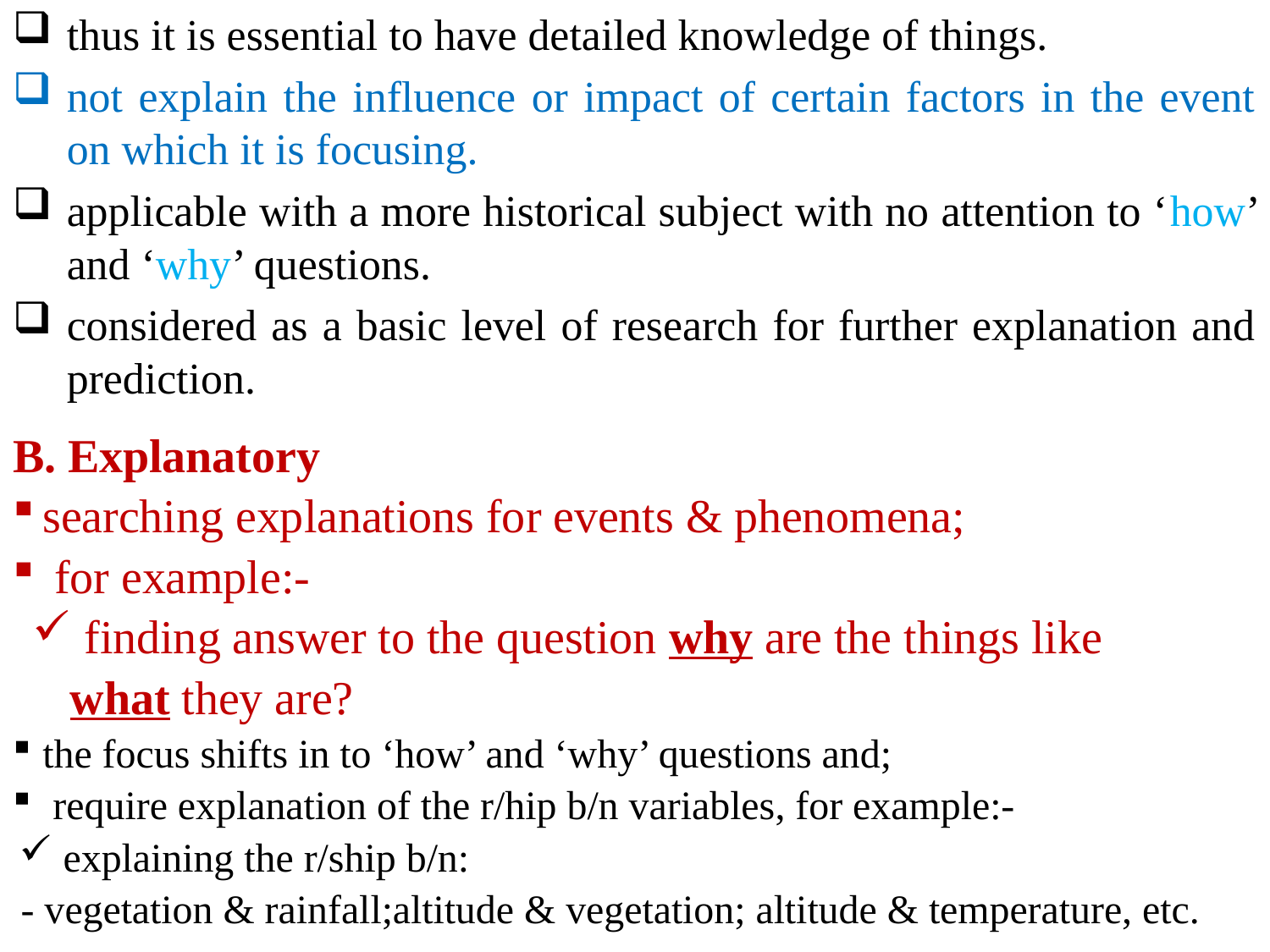

thus it is essential to have detailed knowledge of things.
not explain the influence or impact of certain factors in the event on which it is focusing.
applicable with a more historical subject with no attention to ‘how’ and ‘why’ questions.
considered as a basic level of research for further explanation and prediction.

B. Explanatory
searching explanations for events & phenomena;
 for example:-
 finding answer to the question why are the things like
   what they are?
the focus shifts in to ‘how’ and ‘why’ questions and;
 require explanation of the r/hip b/n variables, for example:-
 explaining the r/ship b/n:
- vegetation & rainfall;altitude & vegetation; altitude & temperature, etc.